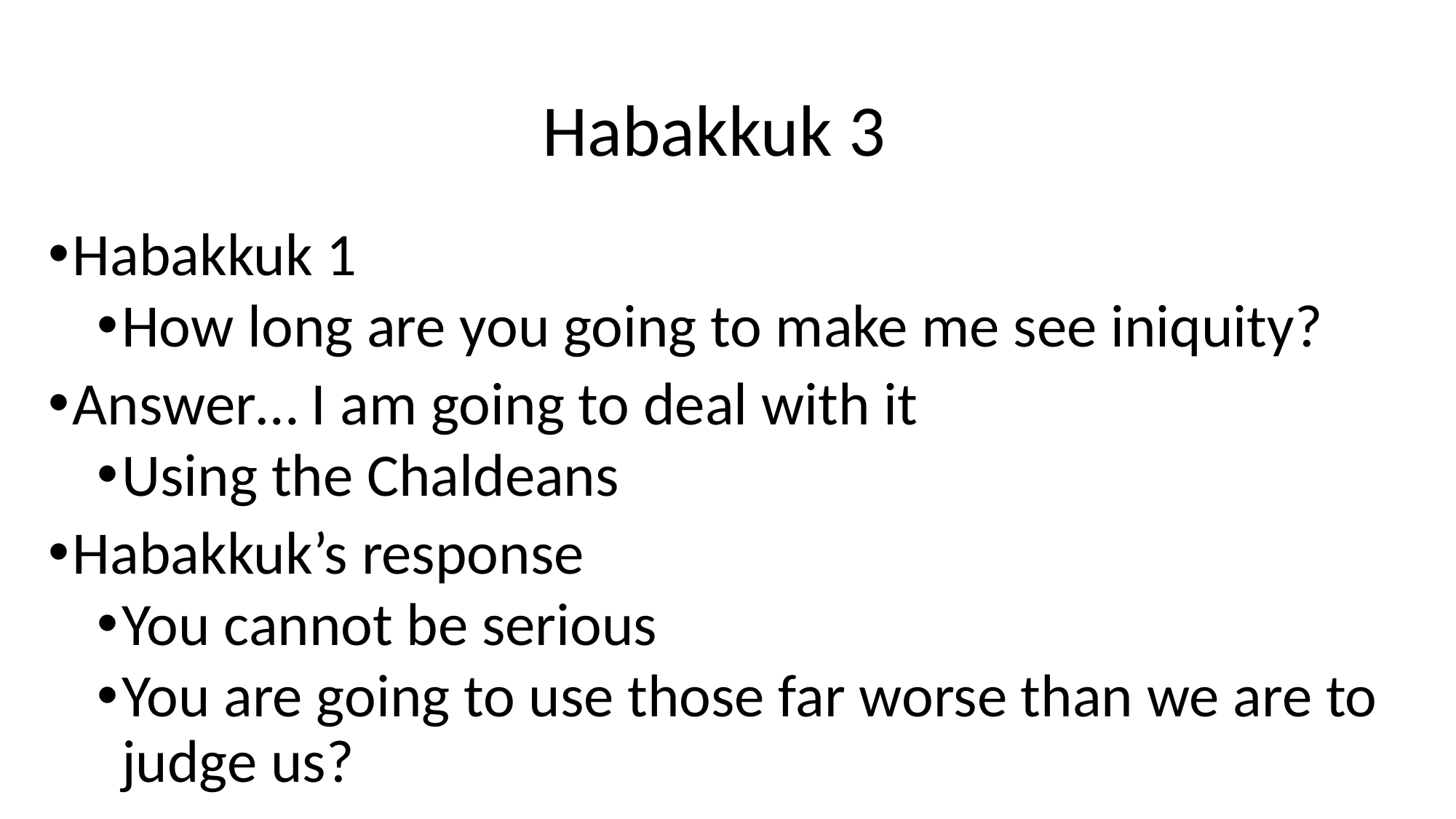

# Habakkuk 3
Habakkuk 1
How long are you going to make me see iniquity?
Answer… I am going to deal with it
Using the Chaldeans
Habakkuk’s response
You cannot be serious
You are going to use those far worse than we are to judge us?